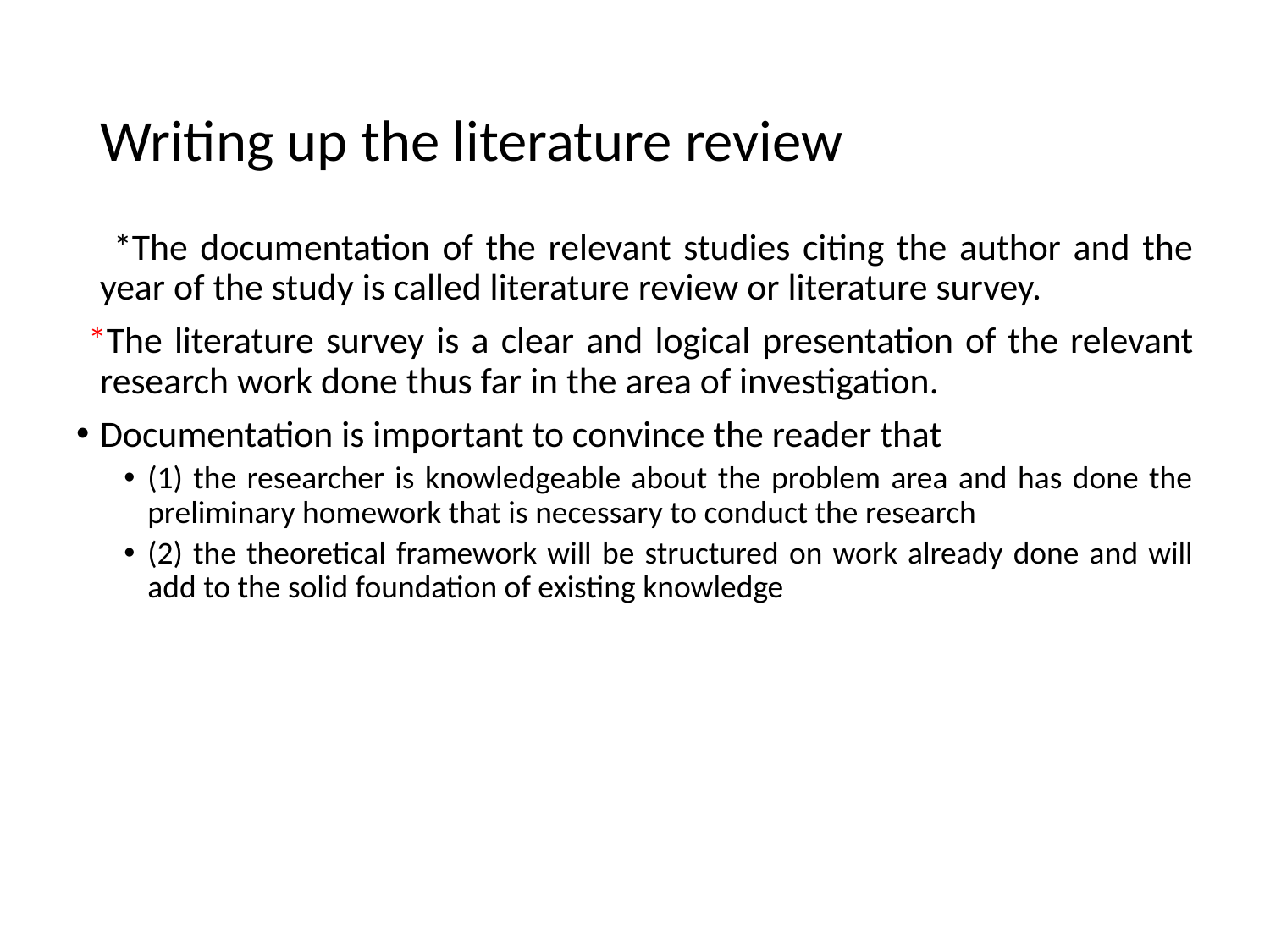

# Writing up the literature review
   *The documentation of the relevant studies citing the author and the year of the study is called literature review or literature survey.
 *The literature survey is a clear and logical presentation of the relevant research work done thus far in the area of investigation.
Documentation is important to convince the reader that
(1) the researcher is knowledgeable about the problem area and has done the preliminary homework that is necessary to conduct the research
(2) the theoretical framework will be structured on work already done and will add to the solid foundation of existing knowledge